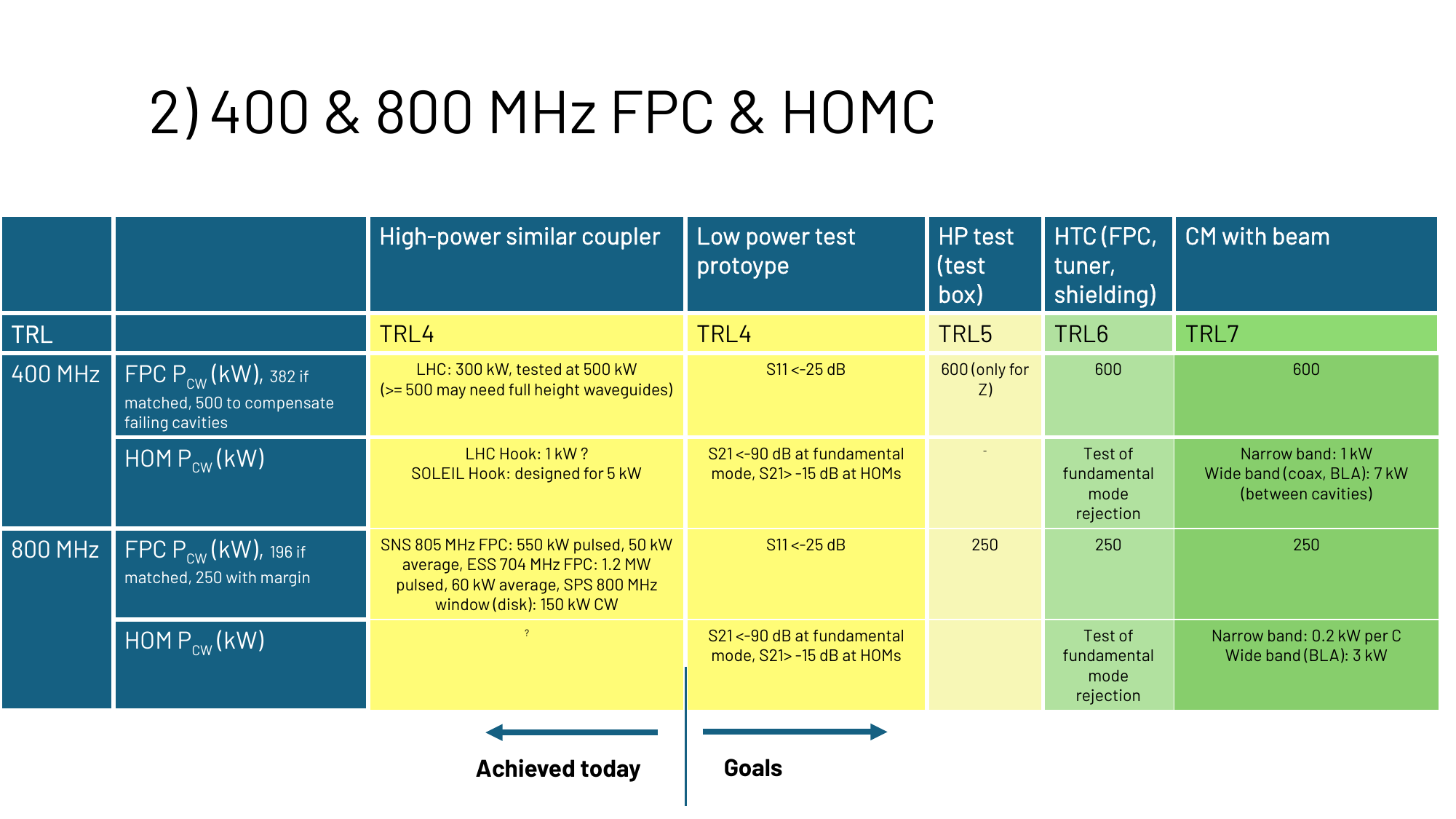

# 2) 400 & 800 MHz FPC & HOMC
|  |  | High-power similar coupler | Low power test protoype | HP test (test box) | HTC (FPC, tuner, shielding) | CM with beam |
| --- | --- | --- | --- | --- | --- | --- |
| TRL |  | TRL4 | TRL4 | TRL5 | TRL6 | TRL7 |
| 400 MHz | FPC PCW (kW), 382 if matched, 500 to compensate failing cavities | LHC: 300 kW, tested at 500 kW (>= 500 may need full height waveguides) | S11 <-25 dB | 600 (only for Z) | 600 | 600 |
|  | HOM PCW (kW) | LHC Hook: 1 kW ? SOLEIL Hook: designed for 5 kW | S21 <-90 dB at fundamental mode, S21> -15 dB at HOMs | - | Test of fundamental mode rejection | Narrow band: 1 kW Wide band (coax, BLA): 7 kW (between cavities) |
| 800 MHz | FPC PCW (kW), 196 if matched, 250 with margin | SNS 805 MHz FPC: 550 kW pulsed, 50 kW average, ESS 704 MHz FPC: 1.2 MW pulsed, 60 kW average, SPS 800 MHz window (disk): 150 kW CW | S11 <-25 dB | 250 | 250 | 250 |
|  | HOM PCW (kW) | ? | S21 <-90 dB at fundamental mode, S21> -15 dB at HOMs |  | Test of fundamental mode rejection | Narrow band: 0.2 kW per C Wide band (BLA): 3 kW |
Goals
Achieved today